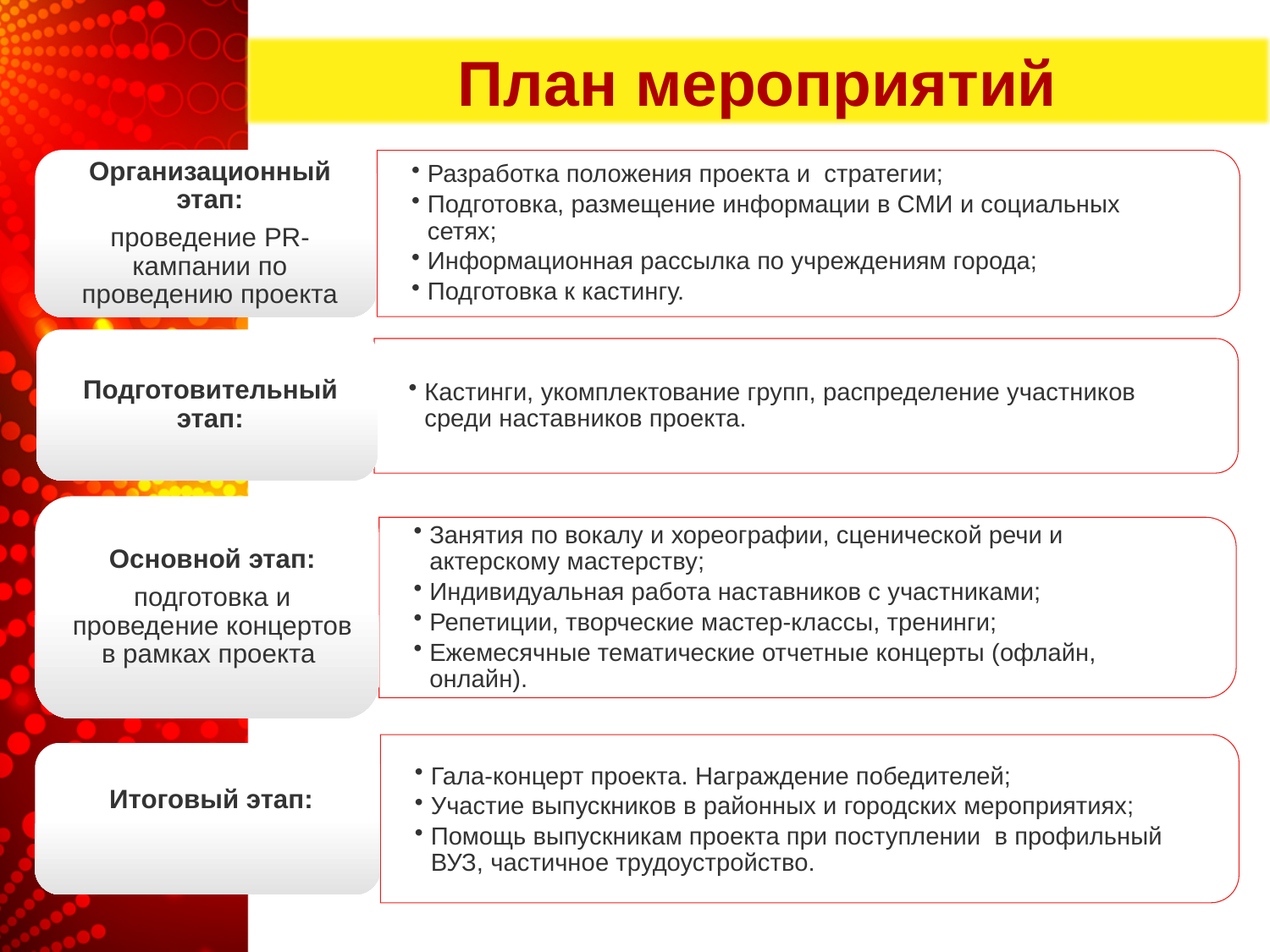

План мероприятий
Разработка положения проекта и  стратегии;
Подготовка, размещение информации в СМИ и социальных сетях;
Информационная рассылка по учреждениям города;
Подготовка к кастингу.
Организационный этап:
проведение PR-кампании по проведению проекта
Кастинги, укомплектование групп, распределение участников среди наставников проекта.
Подготовительный этап:
Занятия по вокалу и хореографии, сценической речи и актерскому мастерству;
Индивидуальная работа наставников с участниками;
Репетиции, творческие мастер-классы, тренинги;
Ежемесячные тематические отчетные концерты (офлайн, онлайн).
Основной этап:
подготовка и проведение концертов в рамках проекта

Гала-концерт проекта. Награждение победителей;
Участие выпускников в районных и городских мероприятиях;
Помощь выпускникам проекта при поступлении  в профильный ВУЗ, частичное трудоустройство.

Итоговый этап: